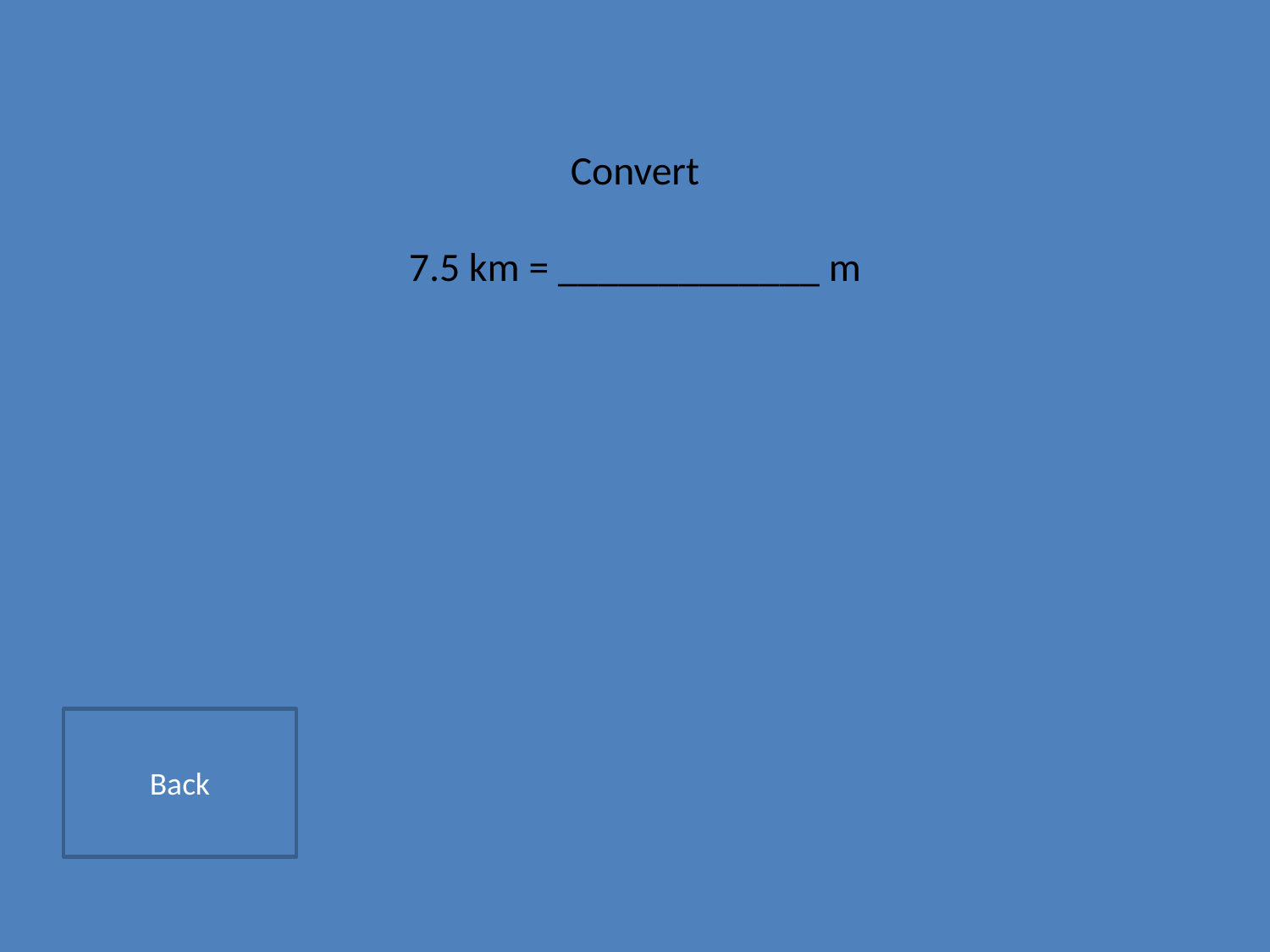

# Convert 7.5 km = _____________ m
Back